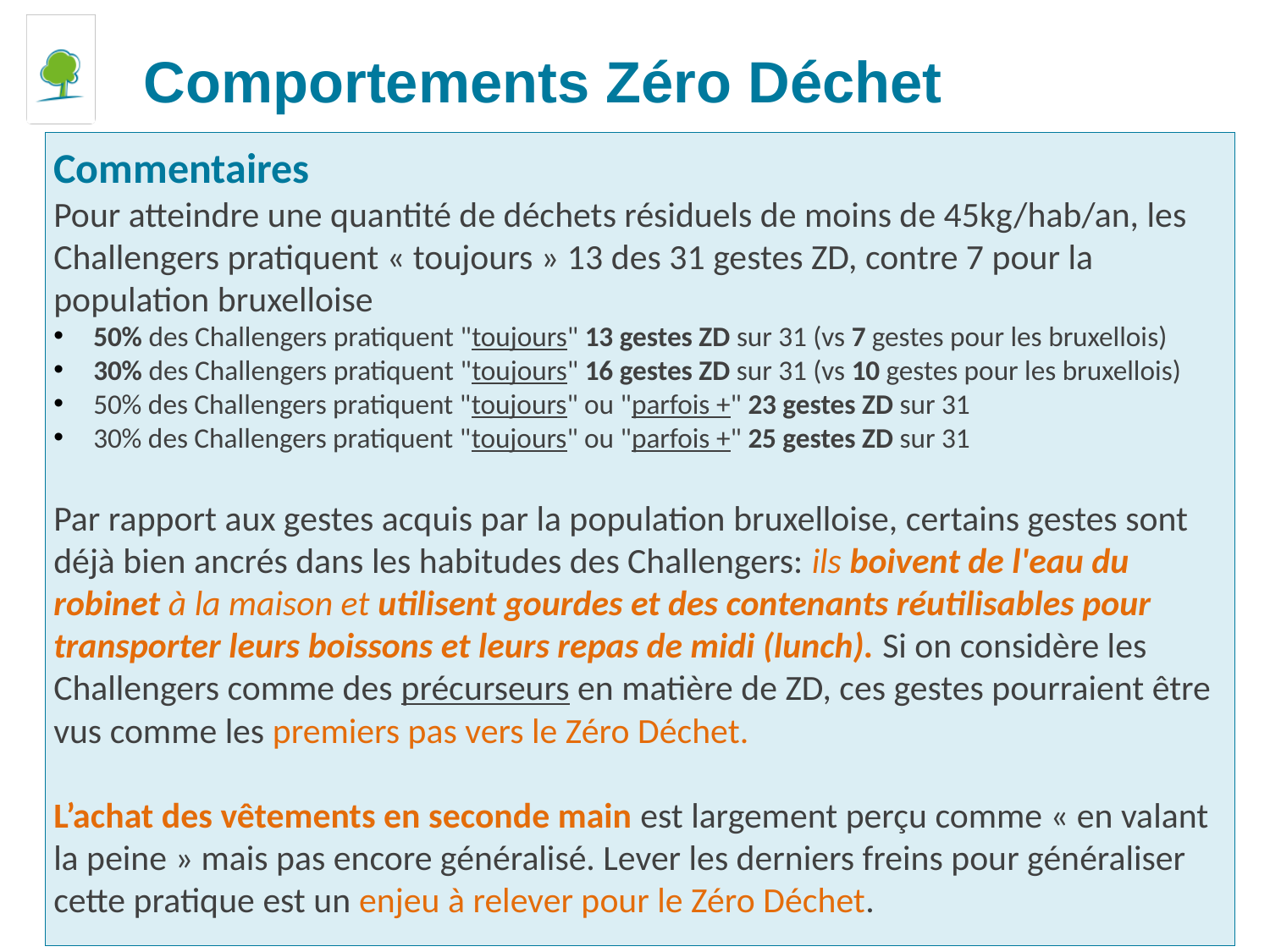

Comportements Zéro Déchet
Commentaires
Pour atteindre une quantité de déchets résiduels de moins de 45kg/hab/an, les Challengers pratiquent « toujours » 13 des 31 gestes ZD, contre 7 pour la population bruxelloise
50% des Challengers pratiquent "toujours" 13 gestes ZD sur 31 (vs 7 gestes pour les bruxellois)
30% des Challengers pratiquent "toujours" 16 gestes ZD sur 31 (vs 10 gestes pour les bruxellois)
50% des Challengers pratiquent "toujours" ou "parfois +" 23 gestes ZD sur 31
30% des Challengers pratiquent "toujours" ou "parfois +" 25 gestes ZD sur 31

Par rapport aux gestes acquis par la population bruxelloise, certains gestes sont déjà bien ancrés dans les habitudes des Challengers: ils boivent de l'eau du robinet à la maison et utilisent gourdes et des contenants réutilisables pour transporter leurs boissons et leurs repas de midi (lunch). Si on considère les Challengers comme des précurseurs en matière de ZD, ces gestes pourraient être vus comme les premiers pas vers le Zéro Déchet.

L’achat des vêtements en seconde main est largement perçu comme « en valant la peine » mais pas encore généralisé. Lever les derniers freins pour généraliser cette pratique est un enjeu à relever pour le Zéro Déchet.